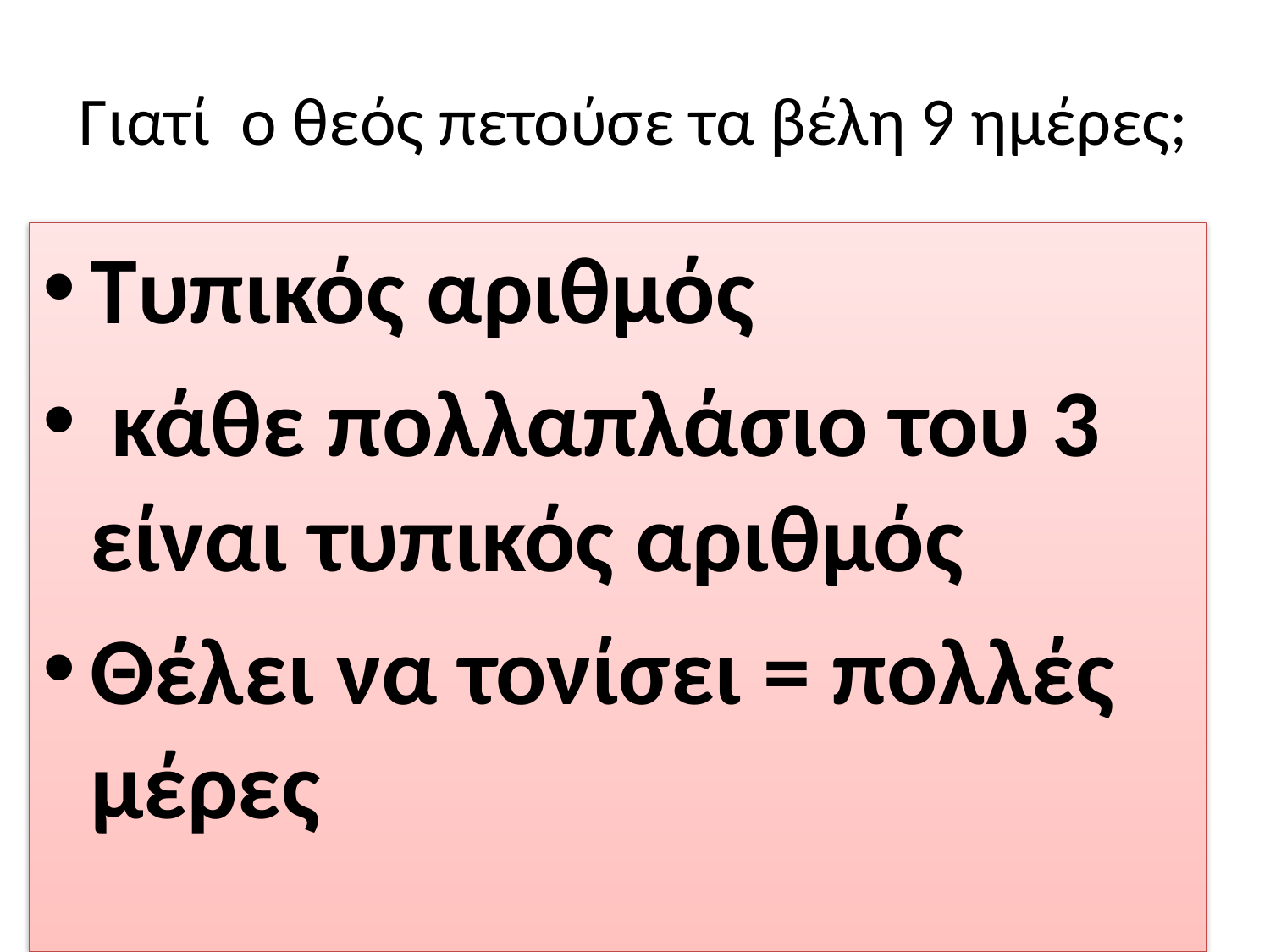

# Γιατί  ο θεός πετούσε τα βέλη 9 ημέρες;
Τυπικός αριθμός
 κάθε πολλαπλάσιο του 3 είναι τυπικός αριθμός
Θέλει να τονίσει = πολλές μέρες